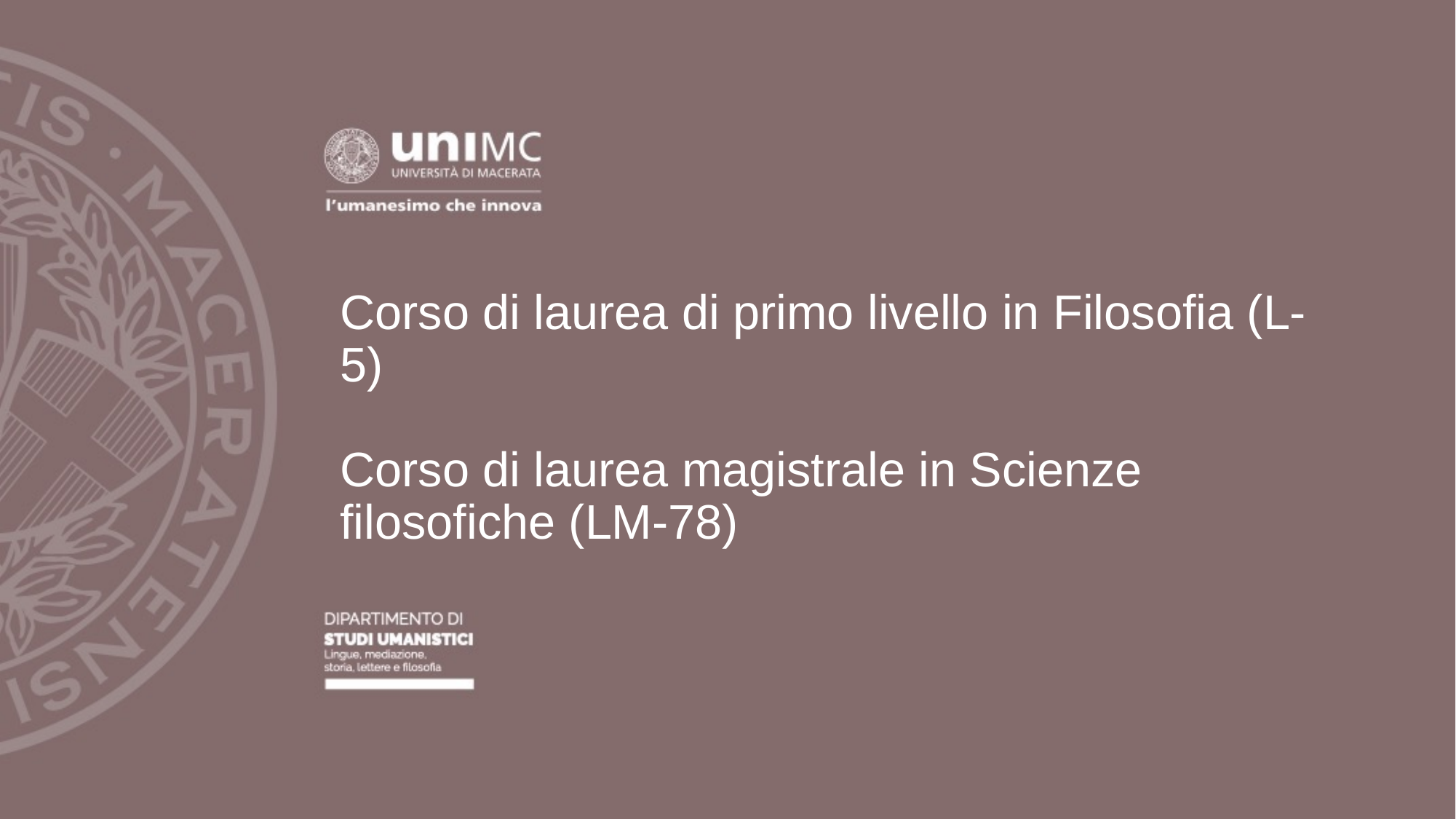

# Corso di laurea di primo livello in Filosofia (L-5) Corso di laurea magistrale in Scienze filosofiche (LM-78)